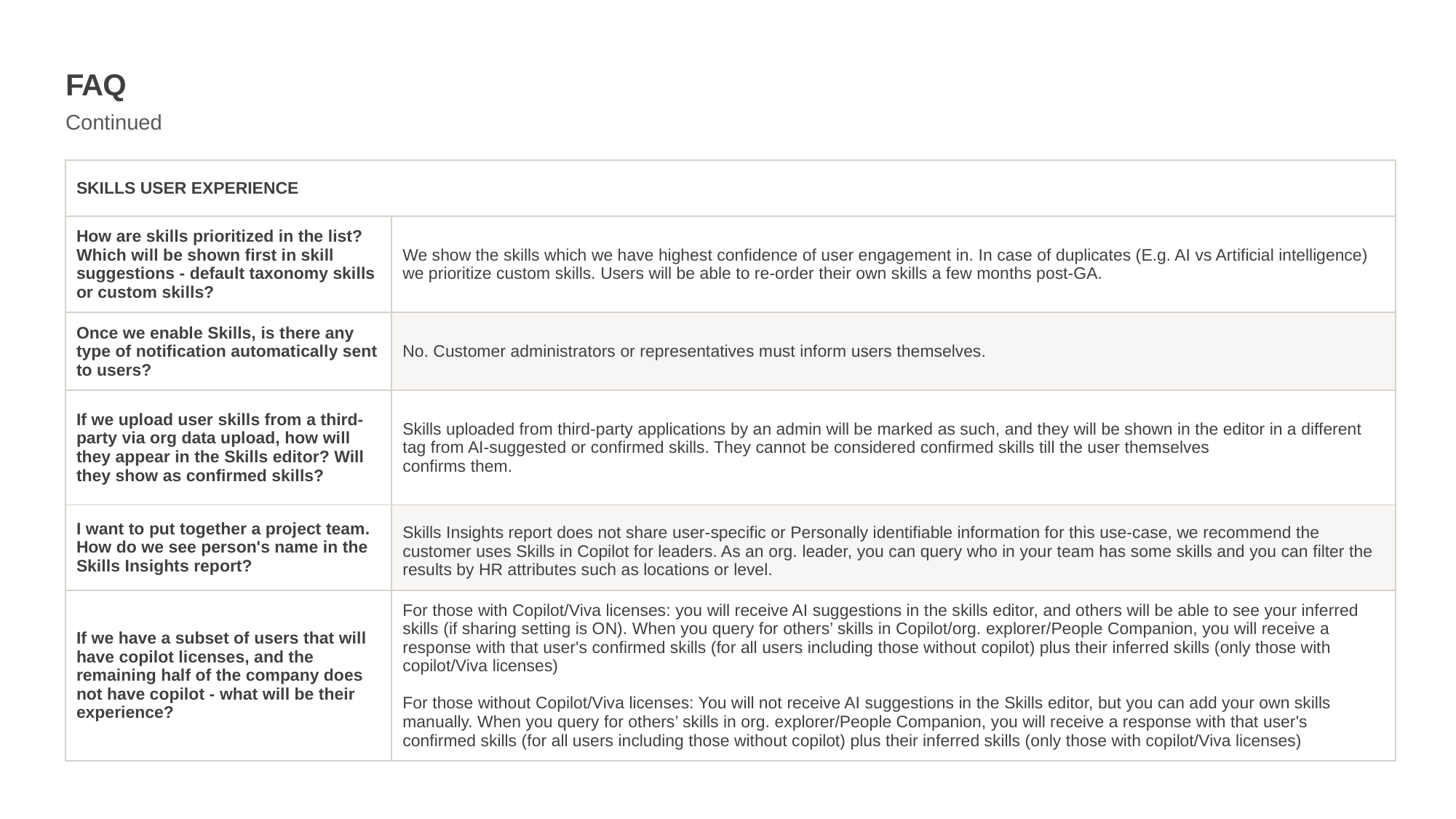

FAQ
Continued
| SKILLS USER EXPERIENCE |  |
| --- | --- |
| How are skills prioritized in the list? Which will be shown first in skill suggestions - default taxonomy skills or custom skills? | We show the skills which we have highest confidence of user engagement in. In case of duplicates (E.g. AI vs Artificial intelligence) we prioritize custom skills. Users will be able to re-order their own skills a few months post-GA. |
| Once we enable Skills, is there any type of notification automatically sent to users? | No. Customer administrators or representatives must inform users themselves. |
| If we upload user skills from a third-party via org data upload, how will they appear in the Skills editor? Will they show as confirmed skills? | Skills uploaded from third-party applications by an admin will be marked as such, and they will be shown in the editor in a different tag from AI-suggested or confirmed skills. They cannot be considered confirmed skills till the user themselves confirms them. |
| I want to put together a project team. How do we see person's name in the Skills Insights report? | Skills Insights report does not share user-specific or Personally identifiable information for this use-case, we recommend the customer uses Skills in Copilot for leaders. As an org. leader, you can query who in your team has some skills and you can filter the results by HR attributes such as locations or level. |
| If we have a subset of users that will have copilot licenses, and the remaining half of the company does not have copilot - what will be their experience? | For those with Copilot/Viva licenses: you will receive AI suggestions in the skills editor, and others will be able to see your inferred skills (if sharing setting is ON). When you query for others’ skills in Copilot/org. explorer/People Companion, you will receive a response with that user's confirmed skills (for all users including those without copilot) plus their inferred skills (only those with copilot/Viva licenses) For those without Copilot/Viva licenses: You will not receive AI suggestions in the Skills editor, but you can add your own skills manually. When you query for others’ skills in org. explorer/People Companion, you will receive a response with that user's confirmed skills (for all users including those without copilot) plus their inferred skills (only those with copilot/Viva licenses) |